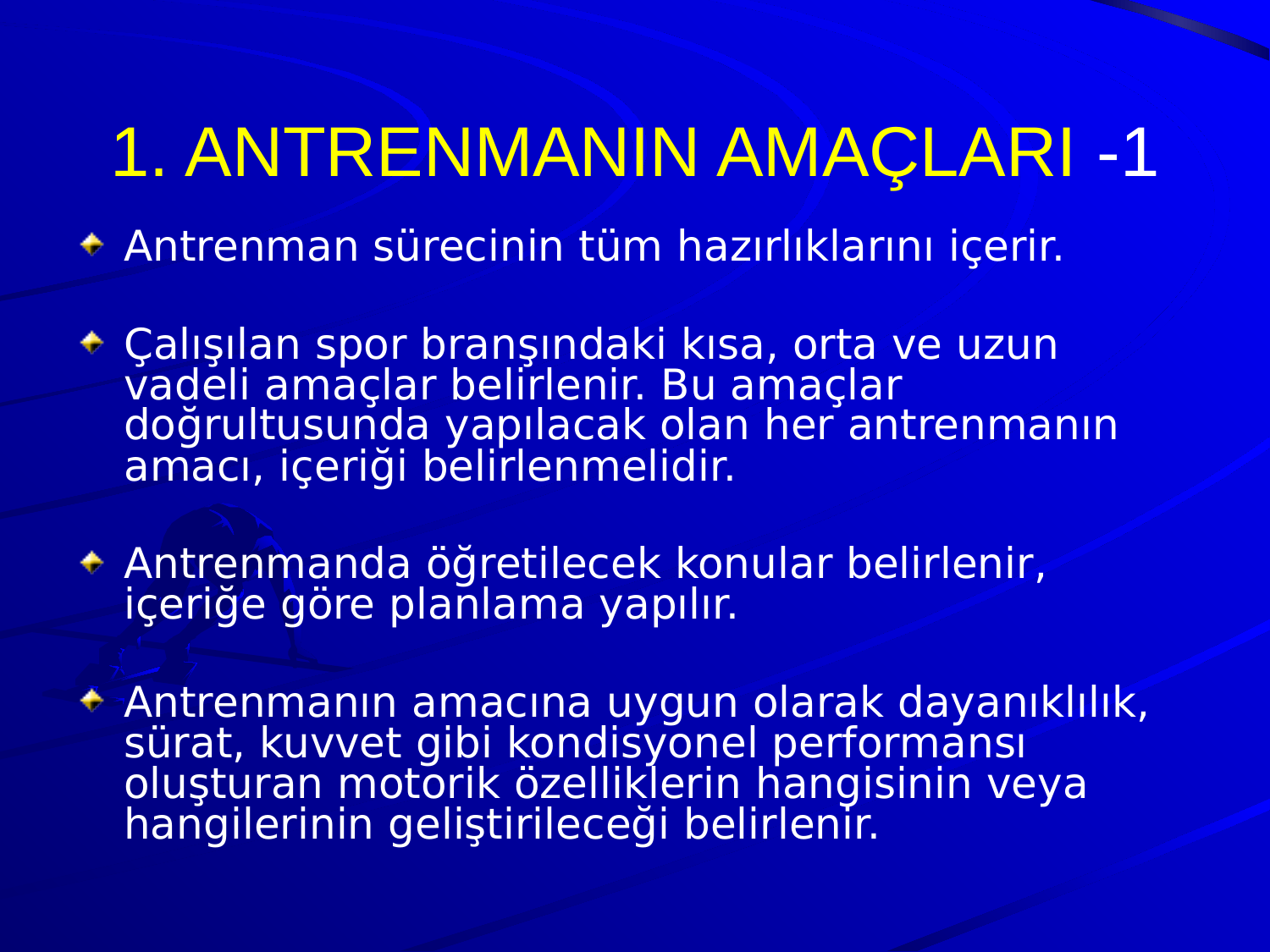

# 1. ANTRENMANIN AMAÇLARI -1
Antrenman sürecinin tüm hazırlıklarını içerir.

Çalışılan spor branşındaki kısa, orta ve uzun vadeli amaçlar belirlenir. Bu amaçlar doğrultusunda yapılacak olan her antrenmanın amacı, içeriği belirlenmelidir.

Antrenmanda öğretilecek konular belirlenir, içeriğe göre planlama yapılır.

Antrenmanın amacına uygun olarak dayanıklılık, sürat, kuvvet gibi kondisyonel performansı oluşturan motorik özelliklerin hangisinin veya hangilerinin geliştirileceği belirlenir.